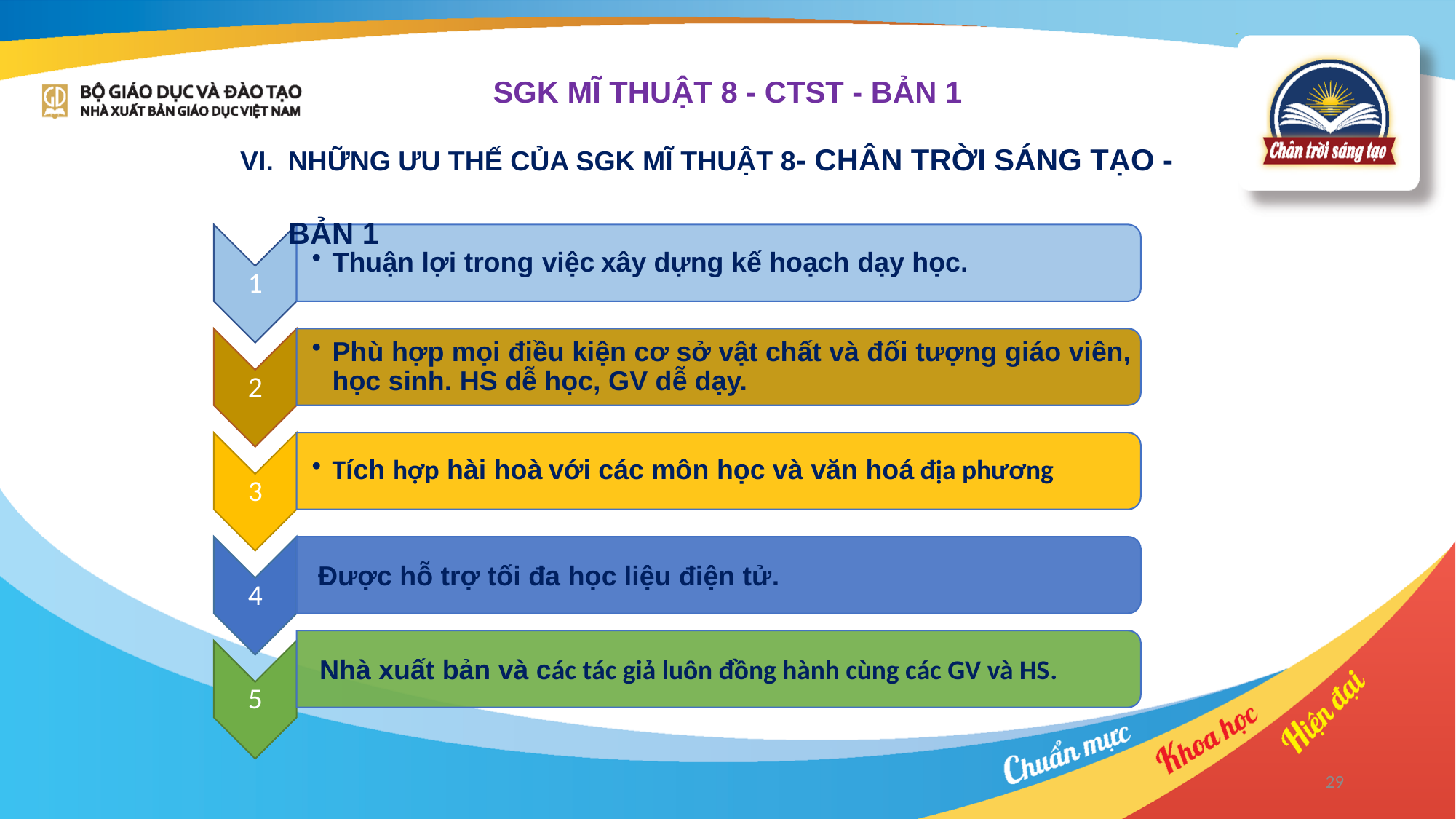

SGK MĨ THUẬT 8 - CTST - BẢN 1
NHỮNG ƯU THẾ CỦA SGK MĨ THUẬT 8- CHÂN TRỜI SÁNG TẠO - BẢN 1

1
Thuận lợi trong việc xây dựng kế hoạch dạy học.
2
Phù hợp mọi điều kiện cơ sở vật chất và đối tượng giáo viên, học sinh. HS dễ học, GV dễ dạy.
3
Tích hợp hài hoà với các môn học và văn hoá địa phương
4
 Được hỗ trợ tối đa học liệu điện tử.
5
 Nhà xuất bản và các tác giả luôn đồng hành cùng các GV và HS.
29